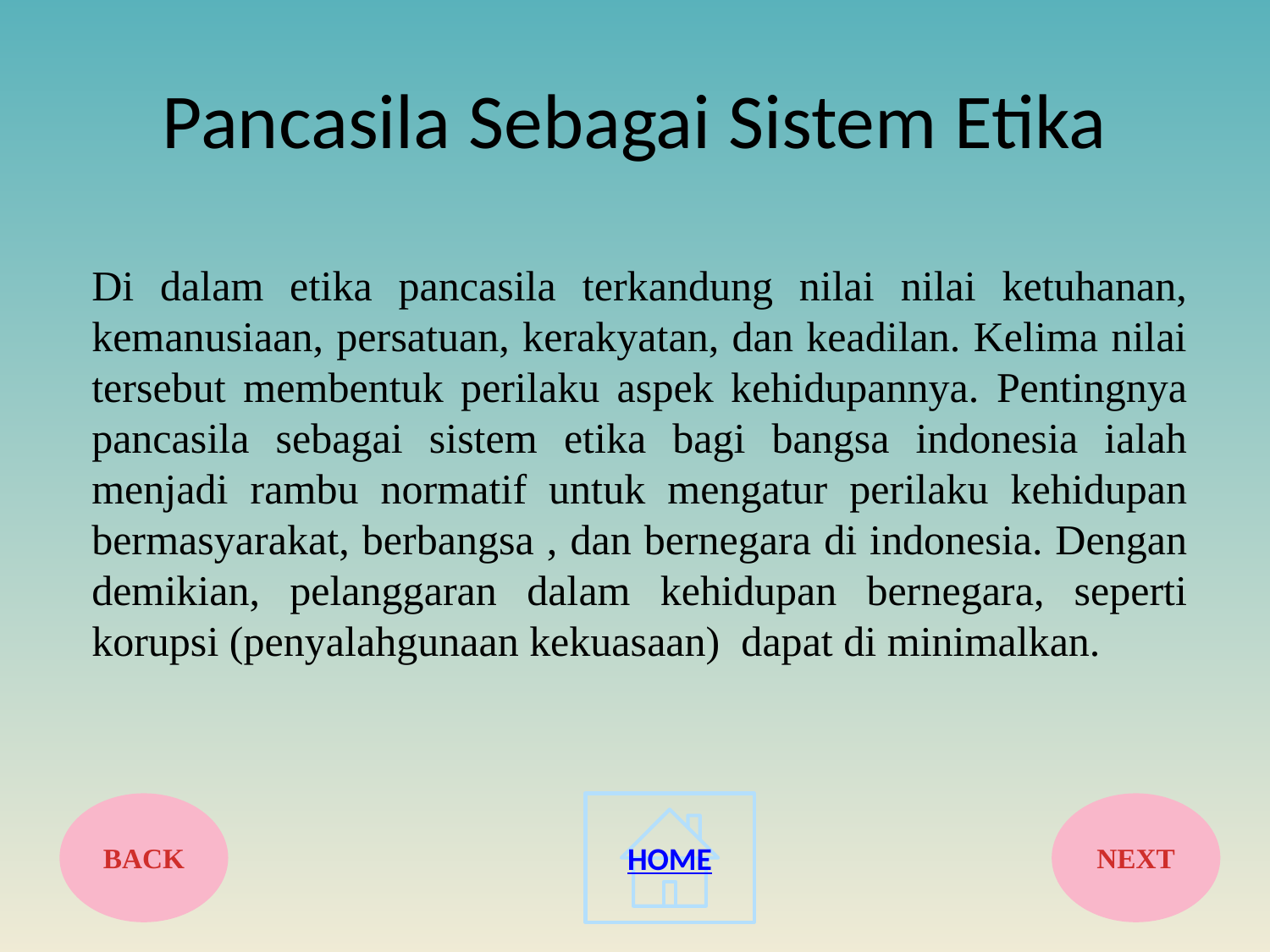

# Pancasila Sebagai Sistem Etika

Di dalam etika pancasila terkandung nilai nilai ketuhanan, kemanusiaan, persatuan, kerakyatan, dan keadilan. Kelima nilai tersebut membentuk perilaku aspek kehidupannya. Pentingnya pancasila sebagai sistem etika bagi bangsa indonesia ialah menjadi rambu normatif untuk mengatur perilaku kehidupan bermasyarakat, berbangsa , dan bernegara di indonesia. Dengan demikian, pelanggaran dalam kehidupan bernegara, seperti korupsi (penyalahgunaan kekuasaan)  dapat di minimalkan.
BACK
HOME
NEXT